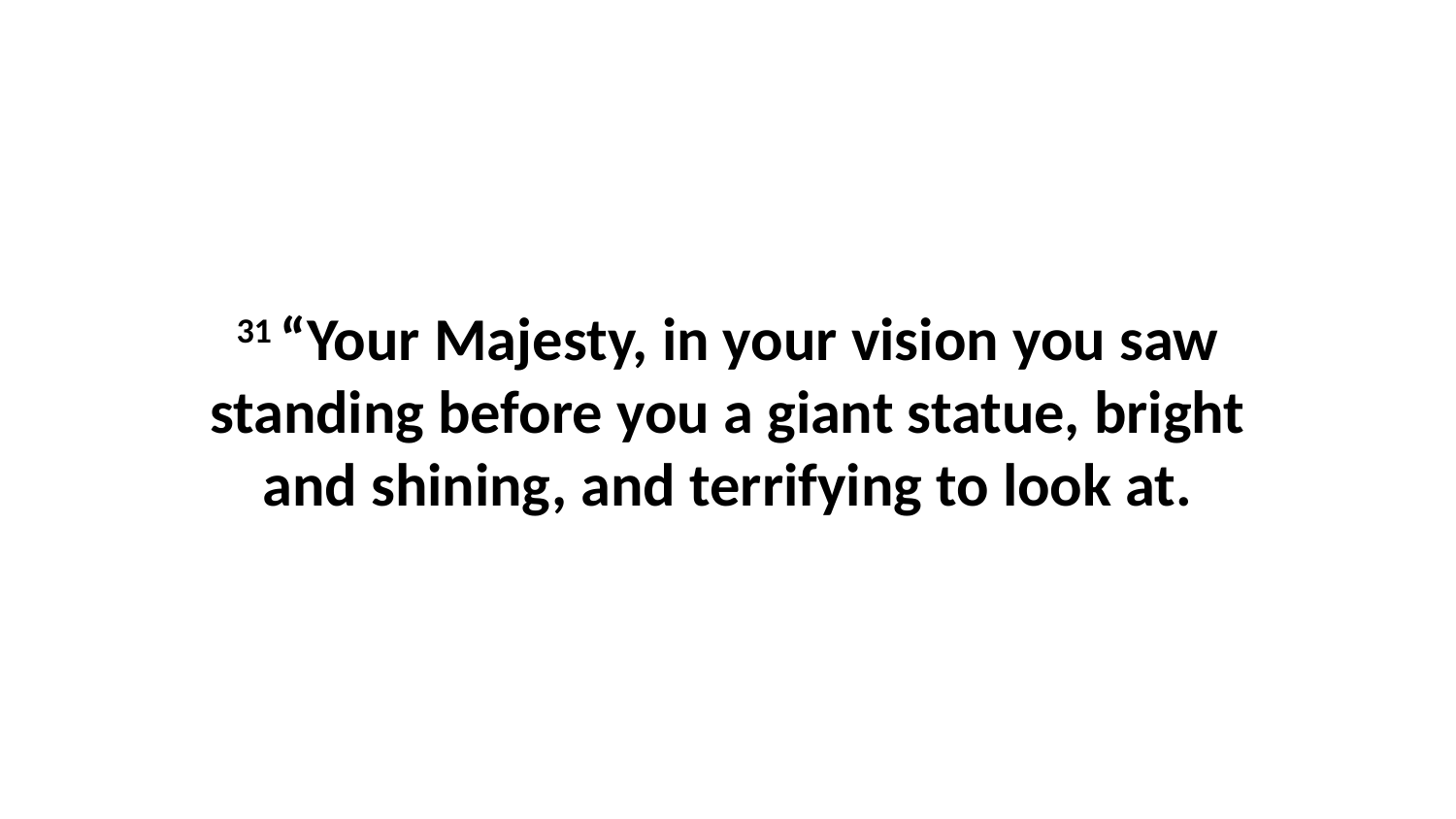

31 “Your Majesty, in your vision you saw standing before you a giant statue, bright and shining, and terrifying to look at.